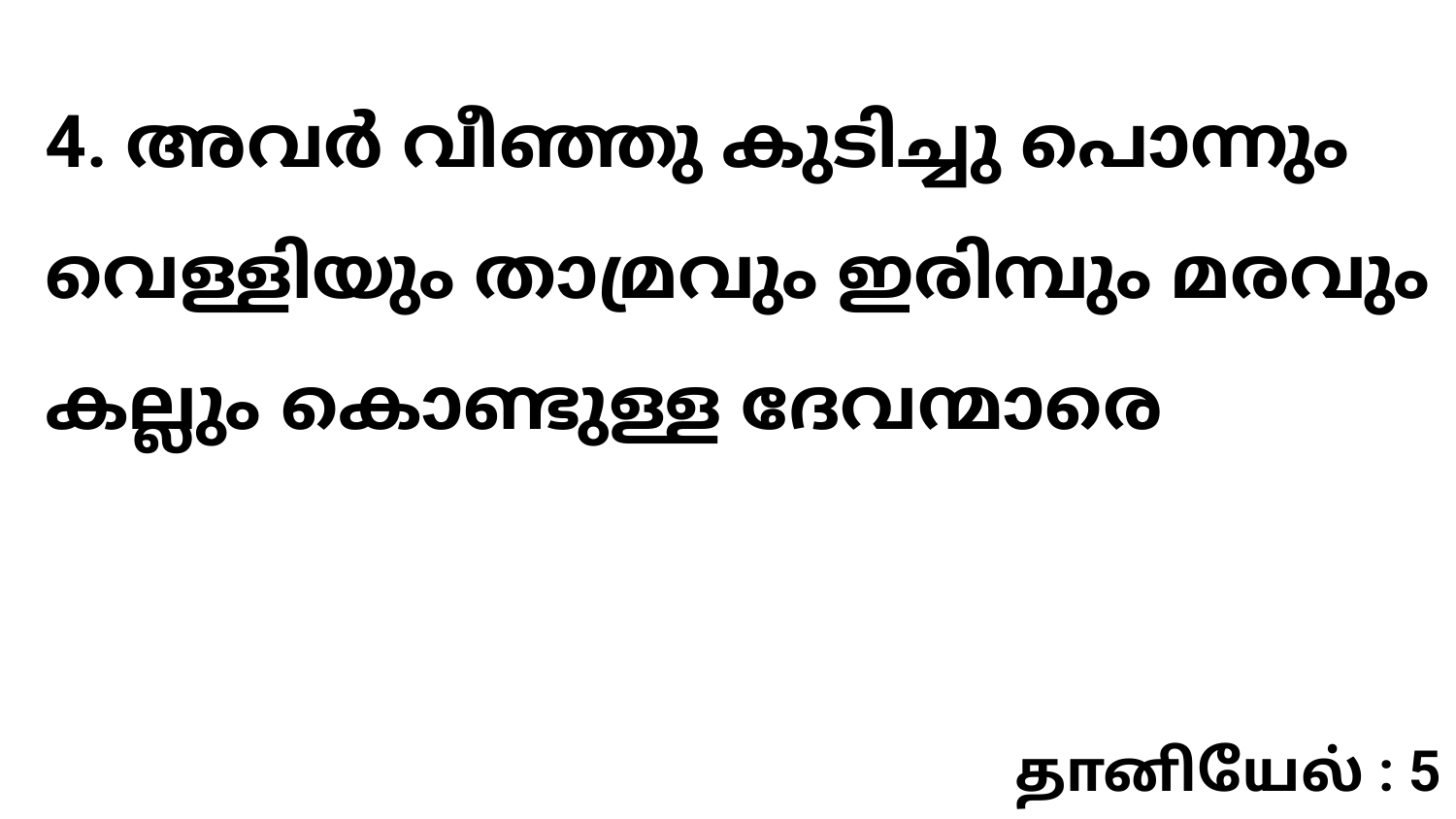

4. അവർ വീഞ്ഞു കുടിച്ചു പൊന്നും വെള്ളിയും താമ്രവും ഇരിമ്പും മരവും കല്ലും കൊണ്ടുള്ള ദേവന്മാരെ
தானியேல் : 5